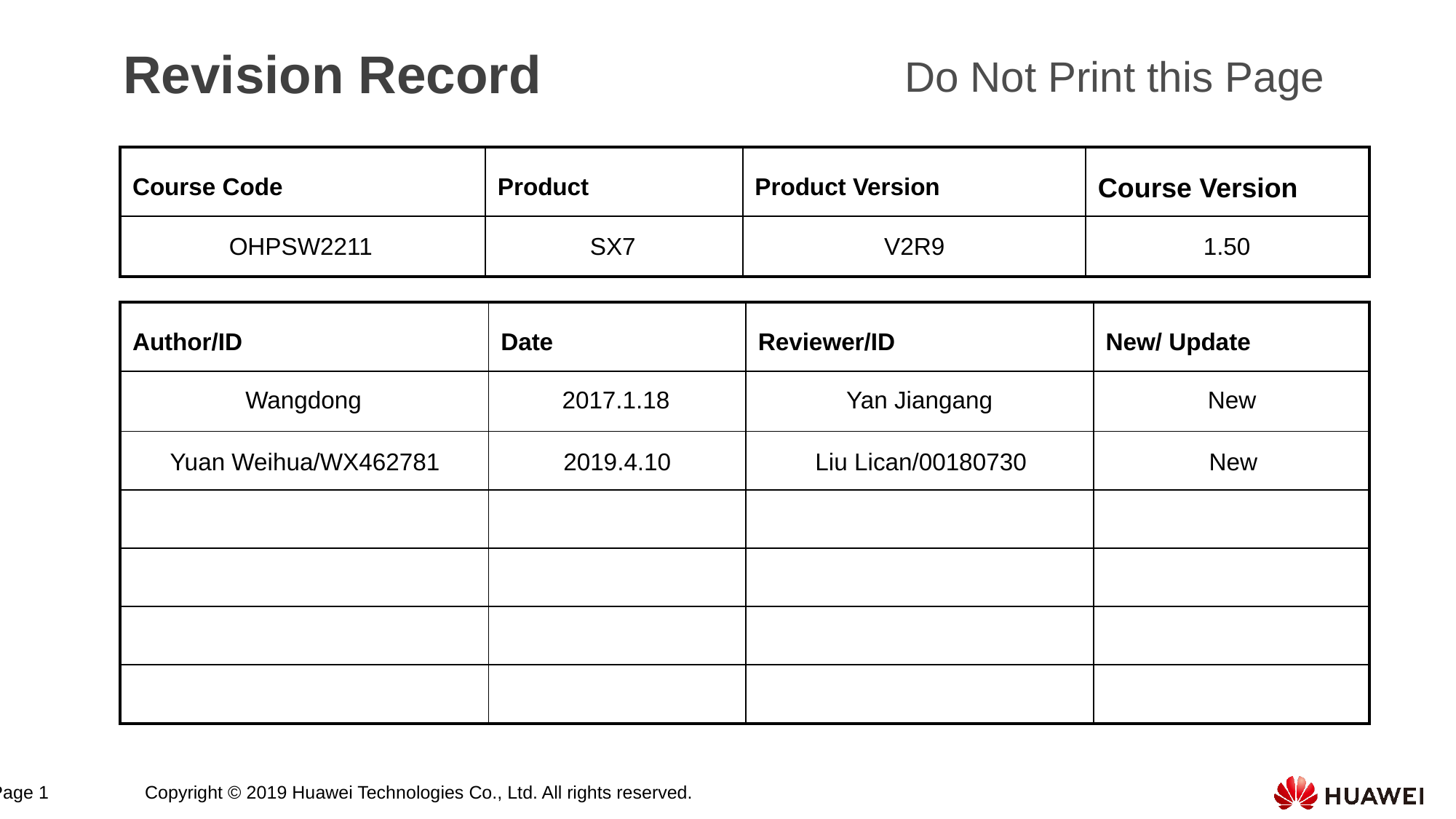

OHPSW2211
SX7
V2R9
1.50
Wangdong
2017.1.18
Yan Jiangang
New
Yuan Weihua/WX462781
2019.4.10
Liu Lican/00180730
New